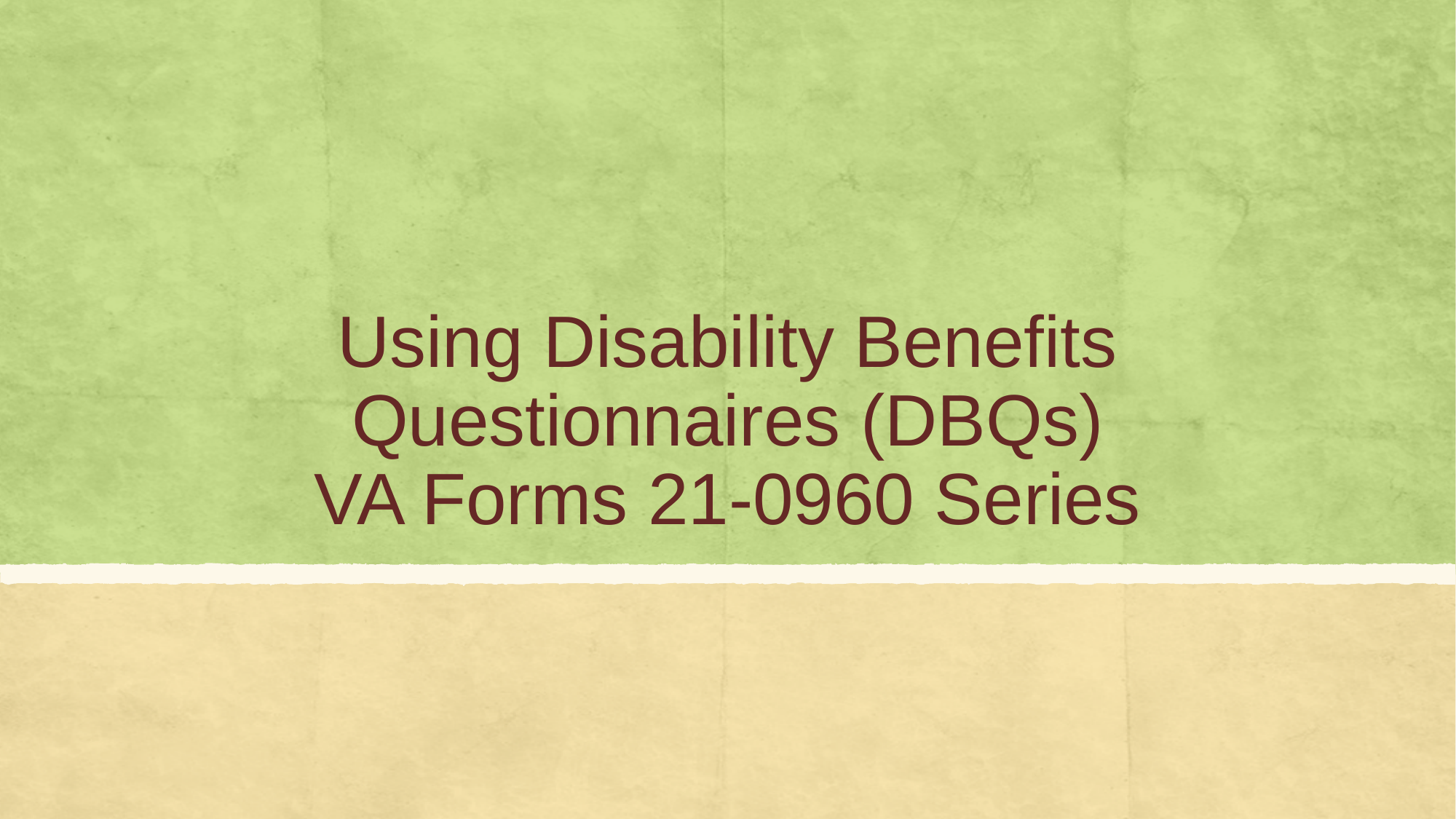

# Using Disability Benefits Questionnaires (DBQs) VA Forms 21-0960 Series